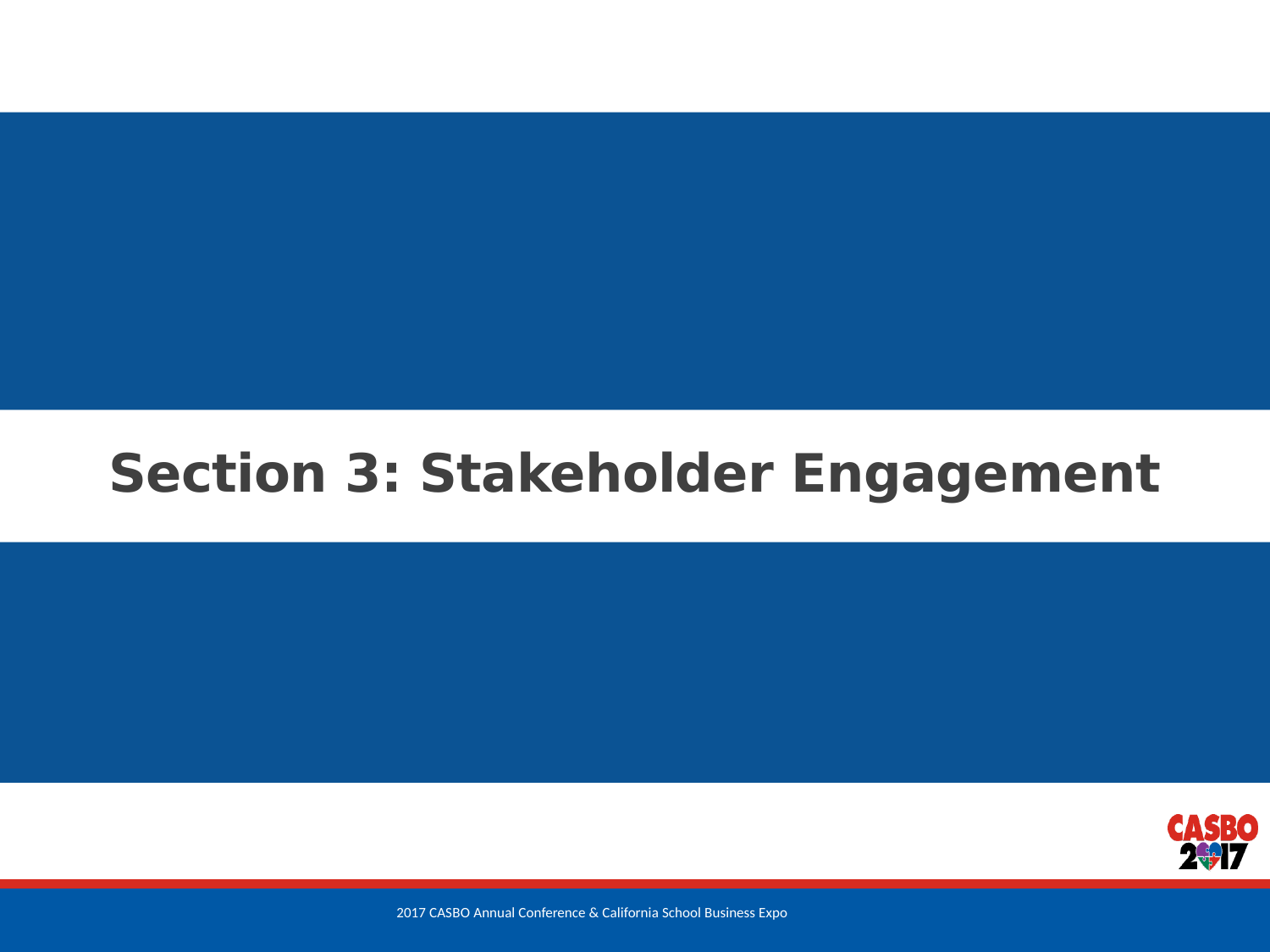

# Section 3: Stakeholder Engagement
36
2017 CASBO Annual Conference & California School Business Expo